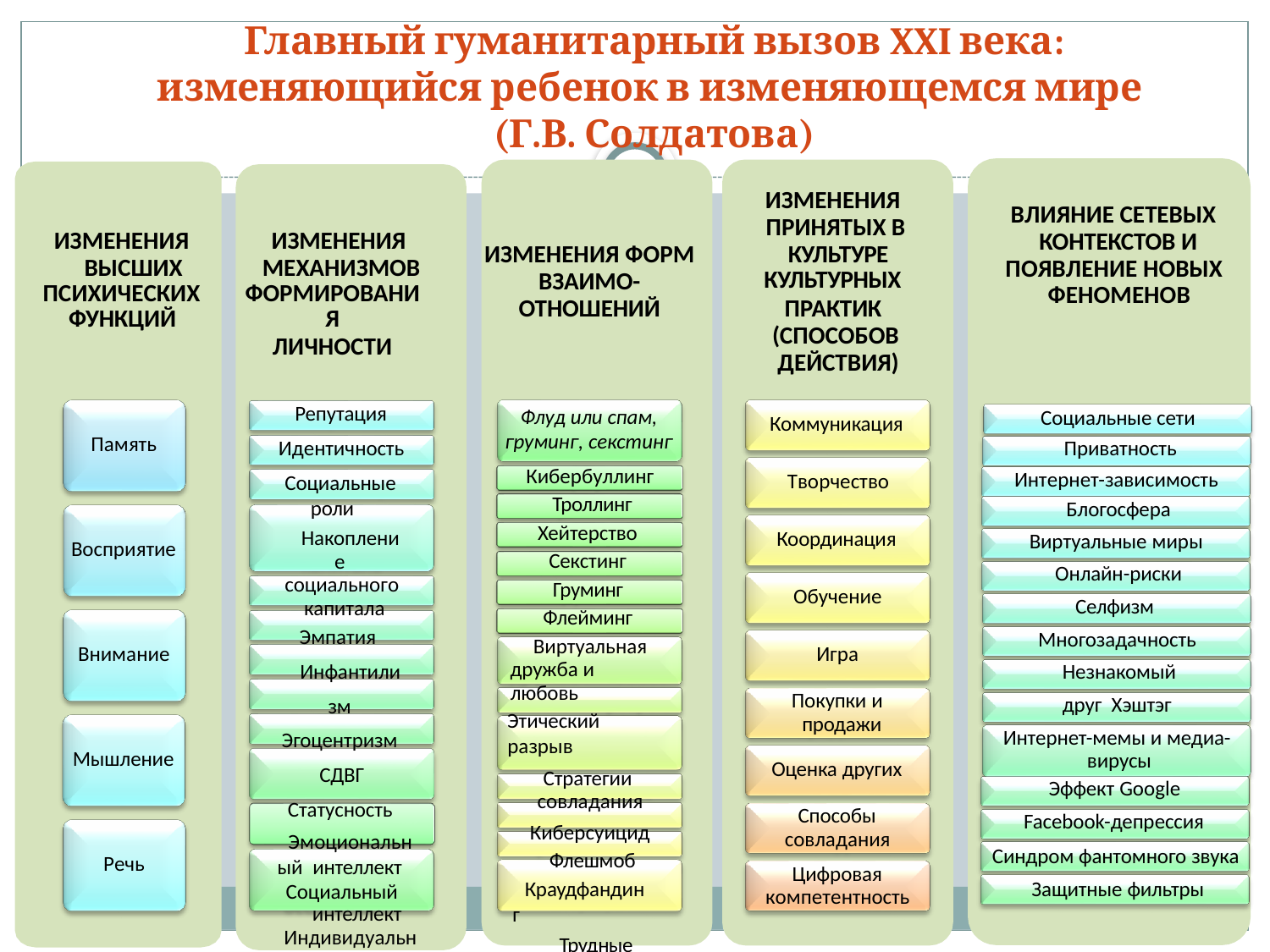

# Главный гуманитарный вызов XXI века:
изменяющийся ребенок в изменяющемся мире
(Г.В. Солдатова)

ИЗМЕНЕНИЯ  ПРИНЯТЫХ В  КУЛЬТУРЕ
КУЛЬТУРНЫХ
ПРАКТИК  (СПОСОБОВ  ДЕЙСТВИЯ)
ВЛИЯНИЕ СЕТЕВЫХ  КОНТЕКСТОВ И
ПОЯВЛЕНИЕ НОВЫХ  ФЕНОМЕНОВ
ИЗМЕНЕНИЯ  ВЫСШИХ
ПСИХИЧЕСКИХ ФУНКЦИЙ
ИЗМЕНЕНИЯ  МЕХАНИЗМОВ
ФОРМИРОВАНИЯ
ЛИЧНОСТИ
ИЗМЕНЕНИЯ ФОРМ  ВЗАИМО-  ОТНОШЕНИЙ
Репутация  Идентичность
Социальные роли
Накопление  социального  капитала
Эмпатия
Инфантилизм  Эгоцентризм  СДВГ
Статусность
Эмоциональный  интеллект  Социальный
интеллект
Индивидуальные  и личностные  особенности

Социальные сети  Приватность
Интернет-зависимость  Блогосфера
Виртуальные миры  Онлайн-риски
Селфизм  Многозадачность  Незнакомый друг  Хэштэг
Интернет-мемы и медиа-  вирусы
Эффект Google
Facebook-депрессия
Синдром фантомного звука  Защитные фильтры

Флуд или спам,
груминг, секстинг
Кибербуллинг  Троллинг
Хейтерство  Секстинг  Груминг  Флейминг  Виртуальная
дружба и любовь
Этический разрыв
Стратегии  совладания
Киберсуицид  Флешмоб
Краудфандинг
Трудные онлайн-  ситуации
Коммуникация

Память

Творчество

Координация

Восприятие

Обучение

Внимание
Игра

Покупки и  продажи

Мышление
Оценка других

Способы  совладания
Цифровая  компетентность

Речь